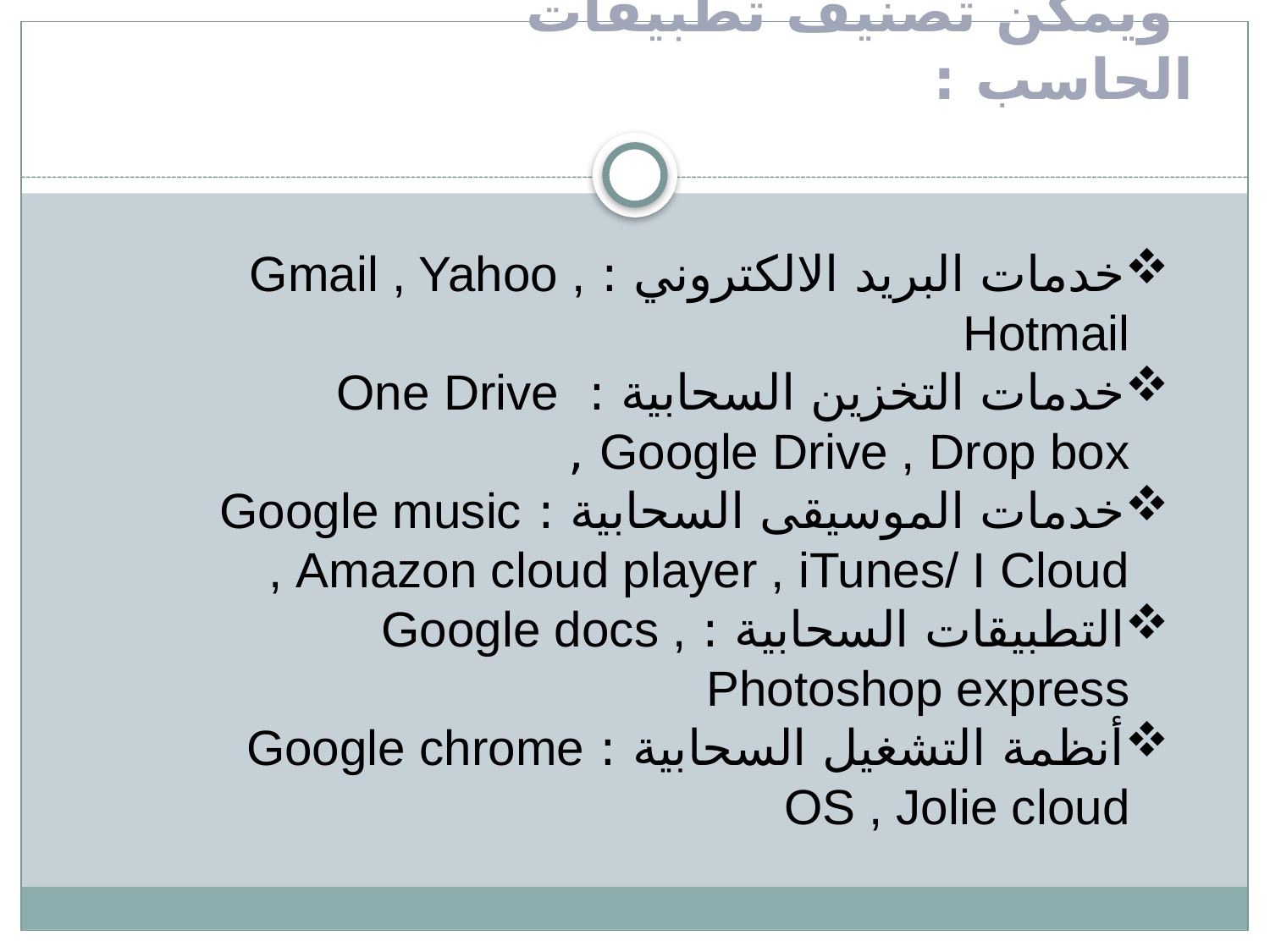

ويمكن تصنيف تطبيقات الحاسب :

خدمات البريد الالكتروني : Gmail , Yahoo , Hotmail
خدمات التخزين السحابية : One Drive  Google Drive , Drop box ,
خدمات الموسيقى السحابية : Google music , Amazon cloud player , iTunes/ I Cloud
التطبيقات السحابية : Google docs , Photoshop express
أنظمة التشغيل السحابية : Google chrome OS , Jolie cloud